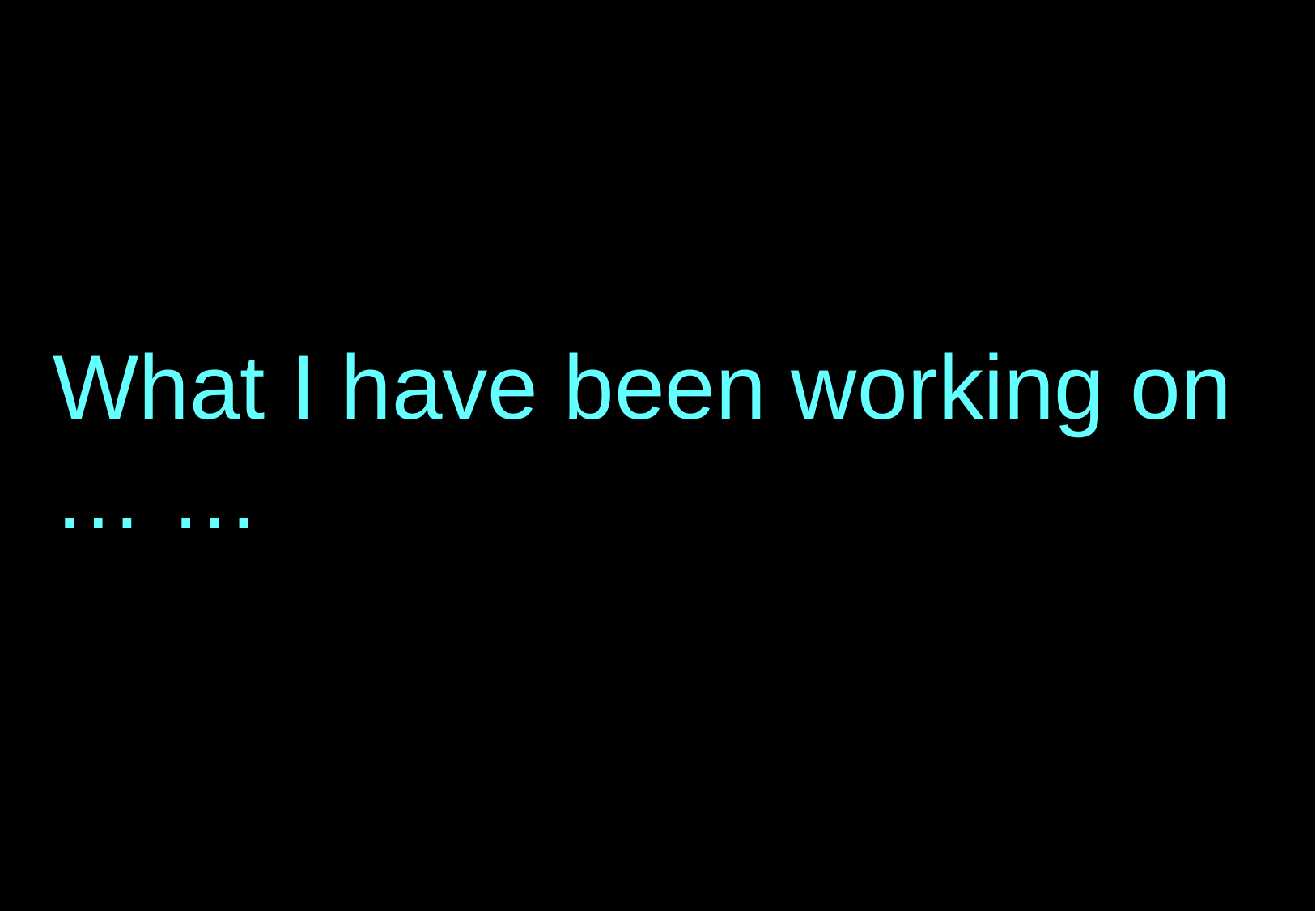

What I have been working on
… …